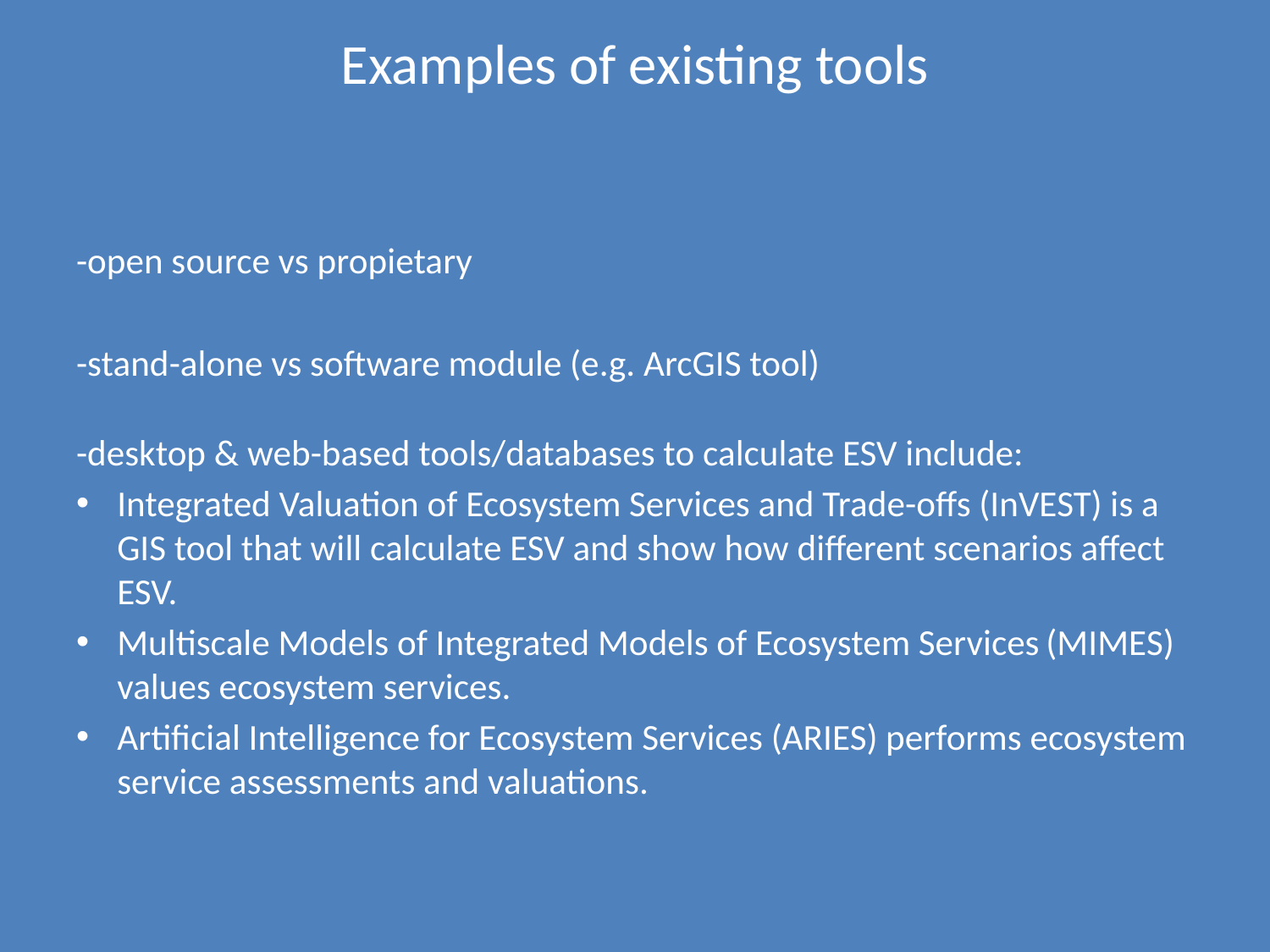

# Examples of existing tools

-open source vs propietary

-stand-alone vs software module (e.g. ArcGIS tool)

-desktop & web-based tools/databases to calculate ESV include:
Integrated Valuation of Ecosystem Services and Trade-offs (InVEST) is a GIS tool that will calculate ESV and show how different scenarios affect ESV.
Multiscale Models of Integrated Models of Ecosystem Services (MIMES) values ecosystem services.
Artificial Intelligence for Ecosystem Services (ARIES) performs ecosystem service assessments and valuations.